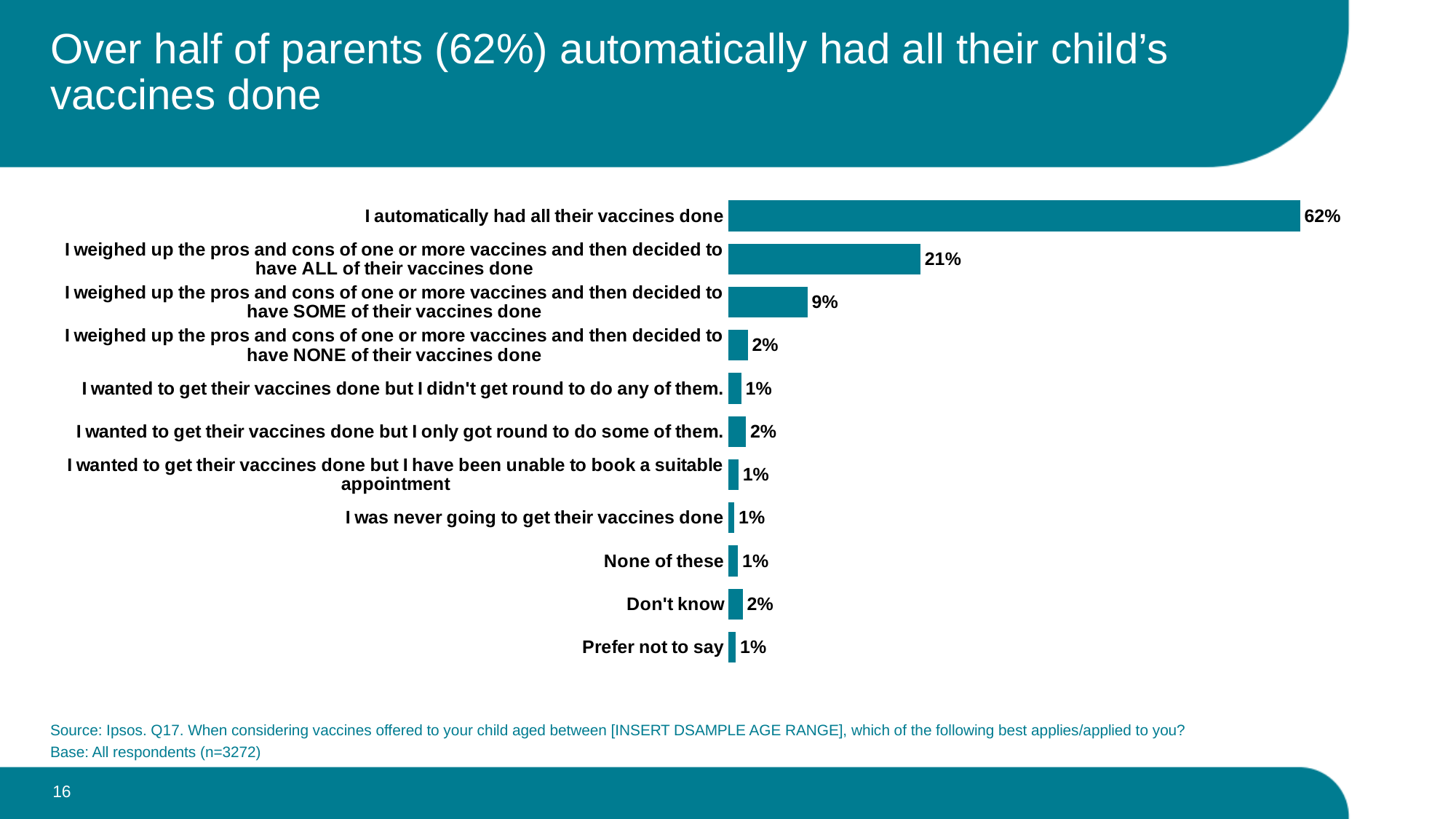

# Over half of parents (62%) automatically had all their child’s vaccines done

### Chart

| Category | Q17 When considering vaccines offered to your child aged between [INSERT DSAMPLE AGE RANGE], which of the following best applies/applied to you? |
|---|---|
| I automatically had all their vaccines done | 0.622096434904087 |
| I weighed up the pros and cons of one or more vaccines and then decided to have ALL of their vaccines done | 0.208954374573477 |
| I weighed up the pros and cons of one or more vaccines and then decided to have SOME of their vaccines done | 0.086021086090581 |
| I weighed up the pros and cons of one or more vaccines and then decided to have NONE of their vaccines done | 0.021042682730878 |
| I wanted to get their vaccines done but I didn't get round to do any of them. | 0.013877906019175 |
| I wanted to get their vaccines done but I only got round to do some of them. | 0.018929004561027 |
| I wanted to get their vaccines done but I have been unable to book a suitable appointment | 0.010891036576084 |
| I was never going to get their vaccines done | 0.006455673687534 |
| None of these | 0.010352317359566 |
| Don't know | 0.015505707206399 |
| Prefer not to say | 0.007967980598358 |
Source: Ipsos. Q17. When considering vaccines offered to your child aged between [INSERT DSAMPLE AGE RANGE], which of the following best applies/applied to you?
Base: All respondents (n=3272)
16